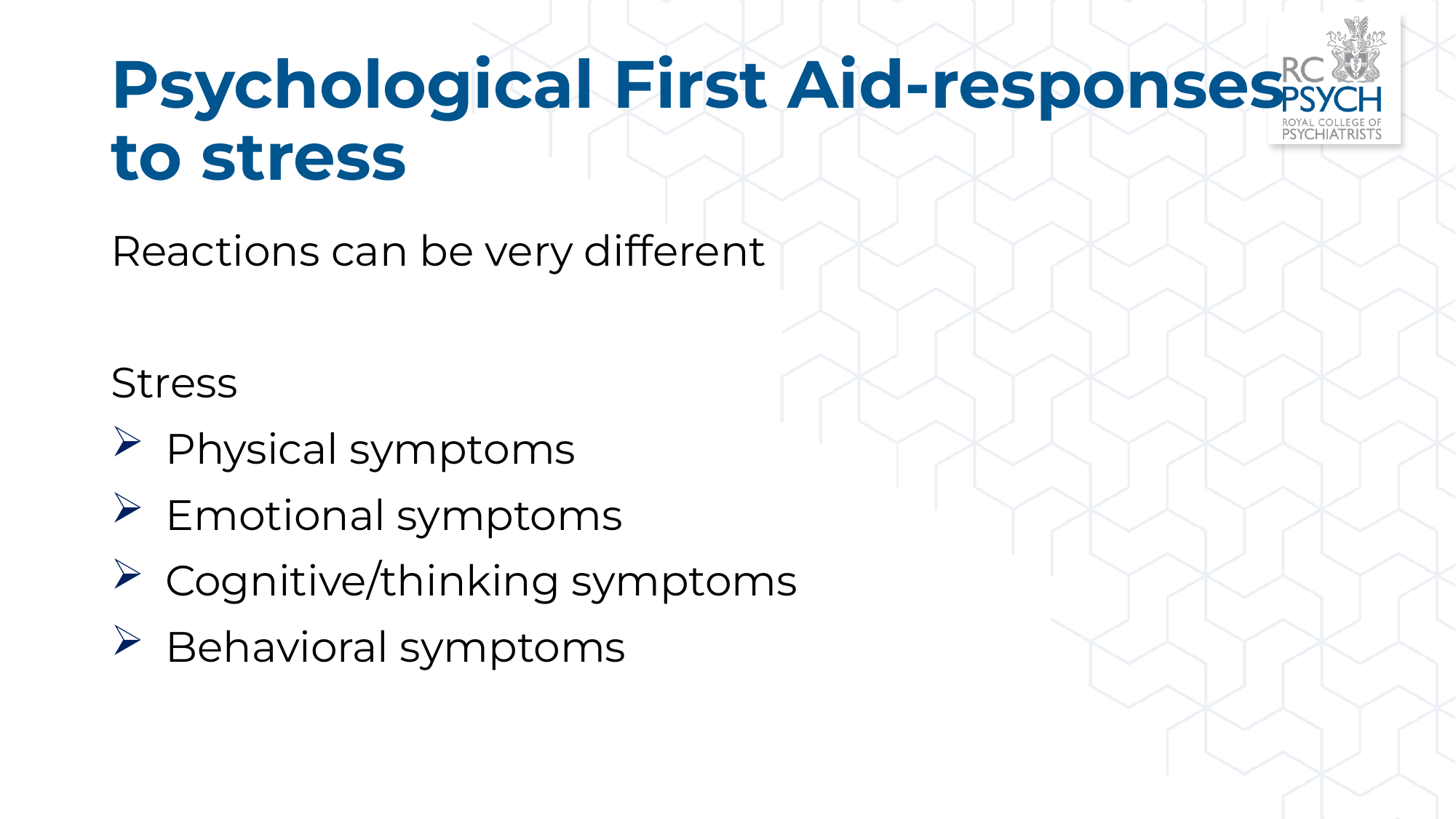

# Psychological First Aid-responses to stress
Reactions can be very different

Stress
Physical symptoms
Emotional symptoms
Cognitive/thinking symptoms
Behavioral symptoms